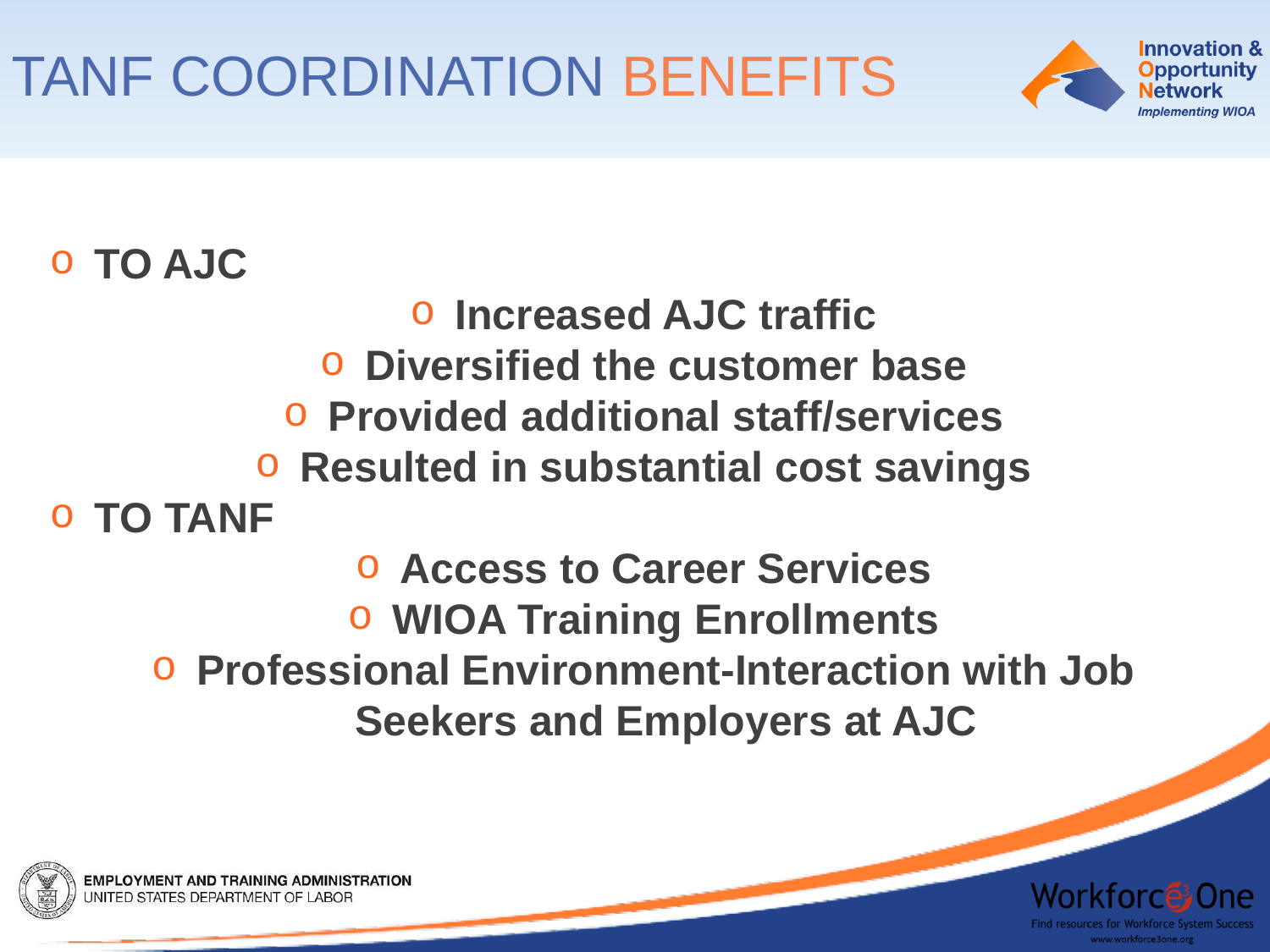

Tanf coordination benefits
TO AJC
Increased AJC traffic
Diversified the customer base
Provided additional staff/services
Resulted in substantial cost savings
TO TANF
Access to Career Services
WIOA Training Enrollments
Professional Environment-Interaction with Job Seekers and Employers at AJC